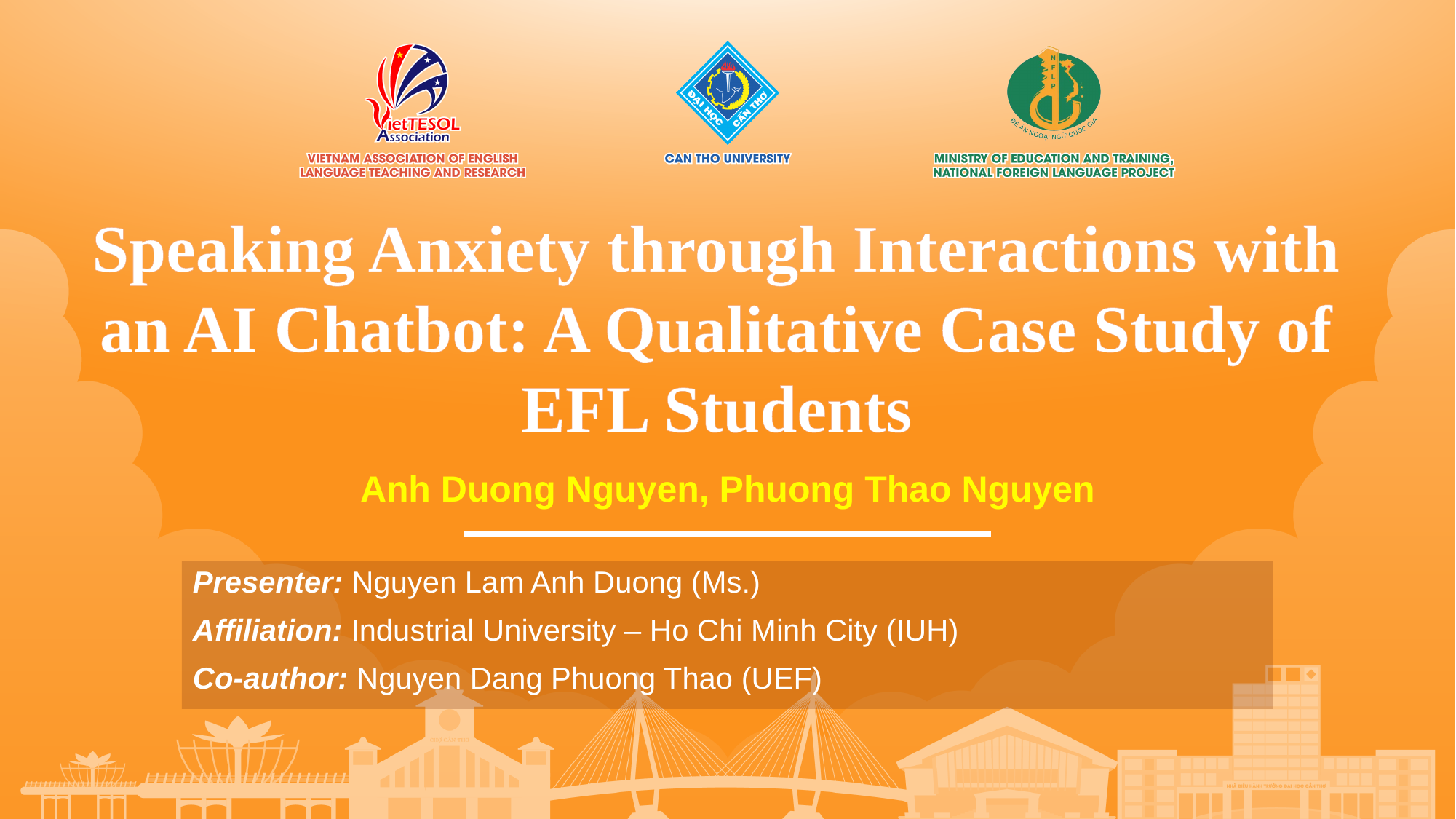

# Speaking Anxiety through Interactions with an AI Chatbot: A Qualitative Case Study of EFL Students
Anh Duong Nguyen, Phuong Thao Nguyen
Presenter: Nguyen Lam Anh Duong (Ms.)
Affiliation: Industrial University – Ho Chi Minh City (IUH)
Co-author: Nguyen Dang Phuong Thao (UEF)